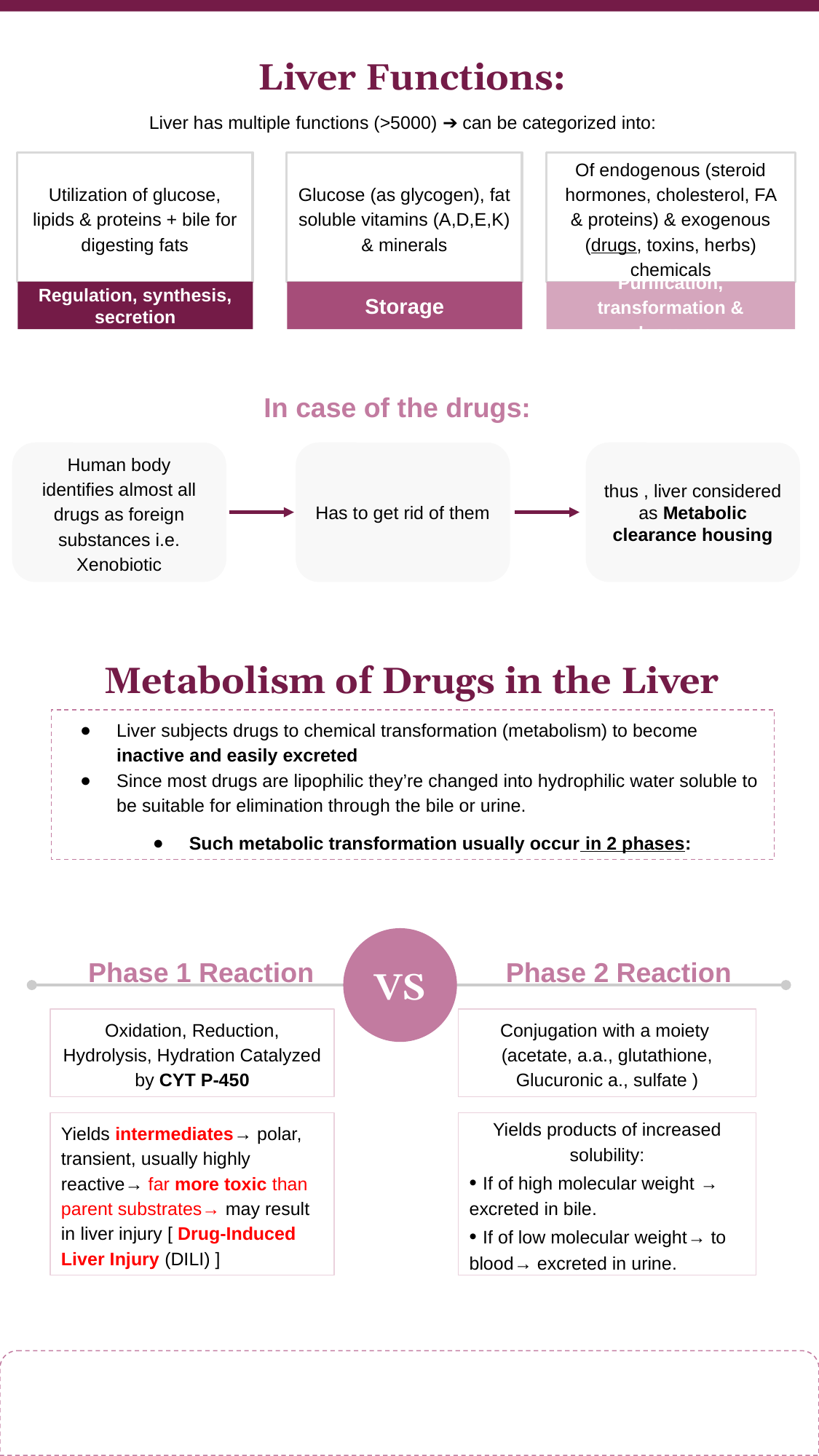

Liver Functions:
Liver has multiple functions (>5000) ➔ can be categorized into:
Utilization of glucose, lipids & proteins + bile for digesting fats
Glucose (as glycogen), fat soluble vitamins (A,D,E,K)
& minerals
Of endogenous (steroid hormones, cholesterol, FA & proteins) & exogenous (drugs, toxins, herbs) chemicals
Regulation, synthesis, secretion
Storage
Purification, transformation & clearance
In case of the drugs:
Human body identifies almost all drugs as foreign substances i.e. Xenobiotic
Has to get rid of them
thus , liver considered as Metabolic clearance housing
Metabolism of Drugs in the Liver
Liver subjects drugs to chemical transformation (metabolism) to become inactive and easily excreted
Since most drugs are lipophilic they’re changed into hydrophilic water soluble to be suitable for elimination through the bile or urine.

Such metabolic transformation usually occur in 2 phases:
VS
Phase 1 Reaction
Phase 2 Reaction
Oxidation, Reduction, Hydrolysis, Hydration Catalyzed by CYT P-450
Conjugation with a moiety
(acetate, a.a., glutathione, Glucuronic a., sulfate )
Yields intermediates→ polar, transient, usually highly reactive→ far more toxic than parent substrates→ may result in liver injury [ Drug-Induced Liver Injury (DILI) ]
Yields products of increased solubility:
• If of high molecular weight → excreted in bile.
• If of low molecular weight→ to blood→ excreted in urine.